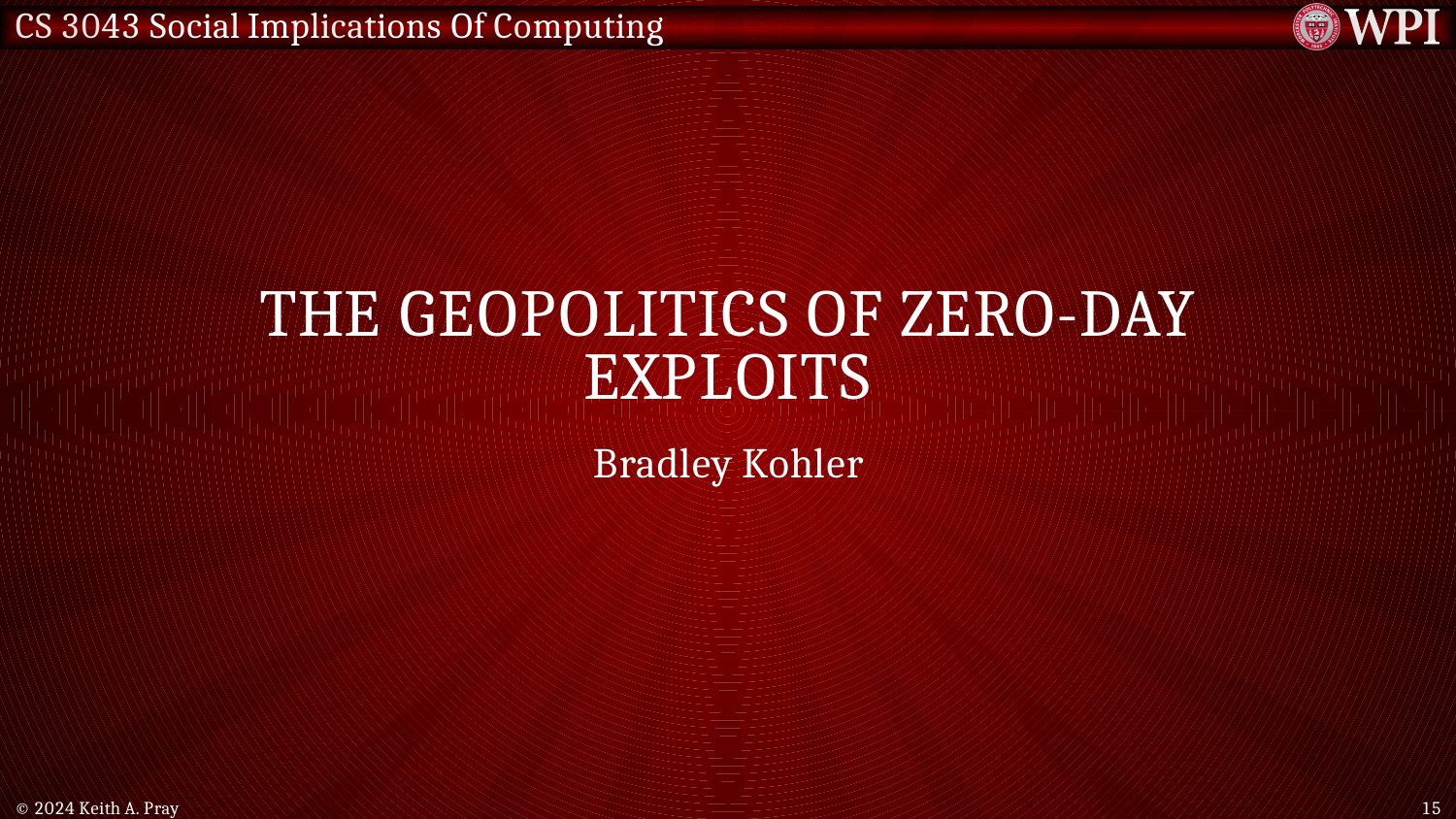

# The geopolitics of zero-day exploits
Bradley Kohler
© 2024 Keith A. Pray
15